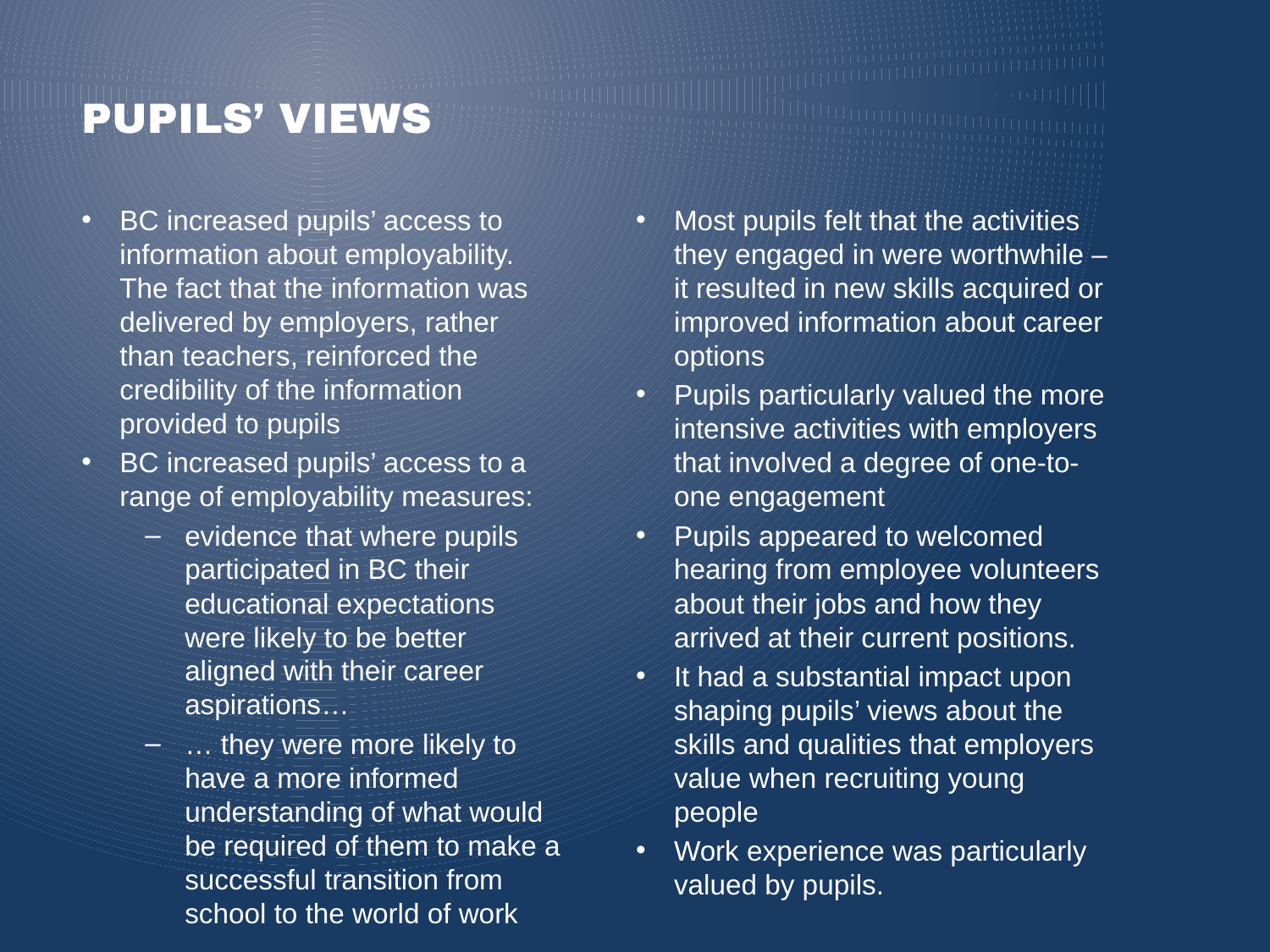

# PUPILS’ Views
BC increased pupils’ access to information about employability. The fact that the information was delivered by employers, rather than teachers, reinforced the credibility of the information provided to pupils
BC increased pupils’ access to a range of employability measures:
evidence that where pupils participated in BC their educational expectations were likely to be better aligned with their career aspirations…
… they were more likely to have a more informed understanding of what would be required of them to make a successful transition from school to the world of work
Most pupils felt that the activities they engaged in were worthwhile – it resulted in new skills acquired or improved information about career options
Pupils particularly valued the more intensive activities with employers that involved a degree of one-to-one engagement
Pupils appeared to welcomed hearing from employee volunteers about their jobs and how they arrived at their current positions.
It had a substantial impact upon shaping pupils’ views about the skills and qualities that employers value when recruiting young people
Work experience was particularly valued by pupils.